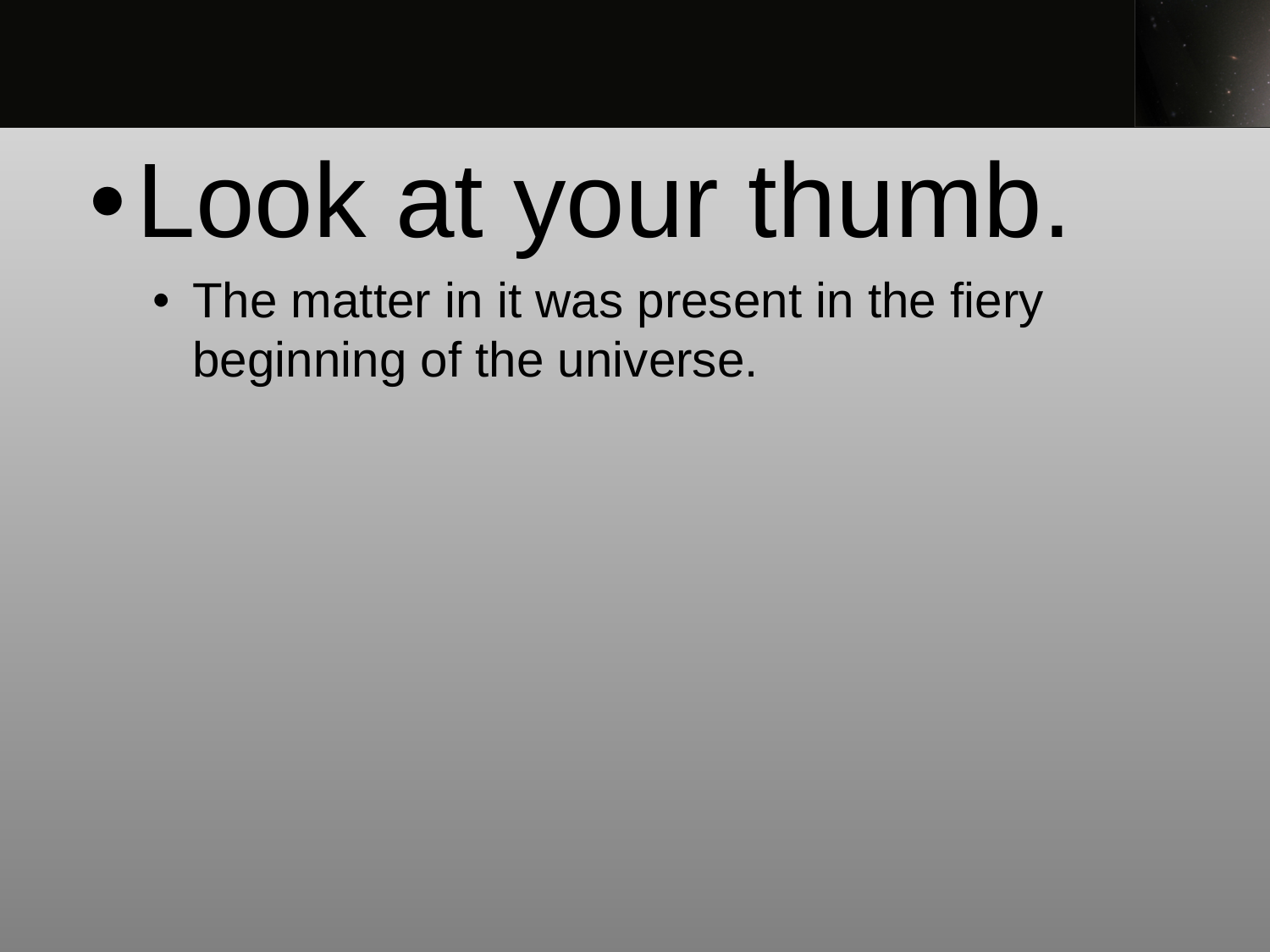

Look at your thumb.
The matter in it was present in the fiery beginning of the universe.